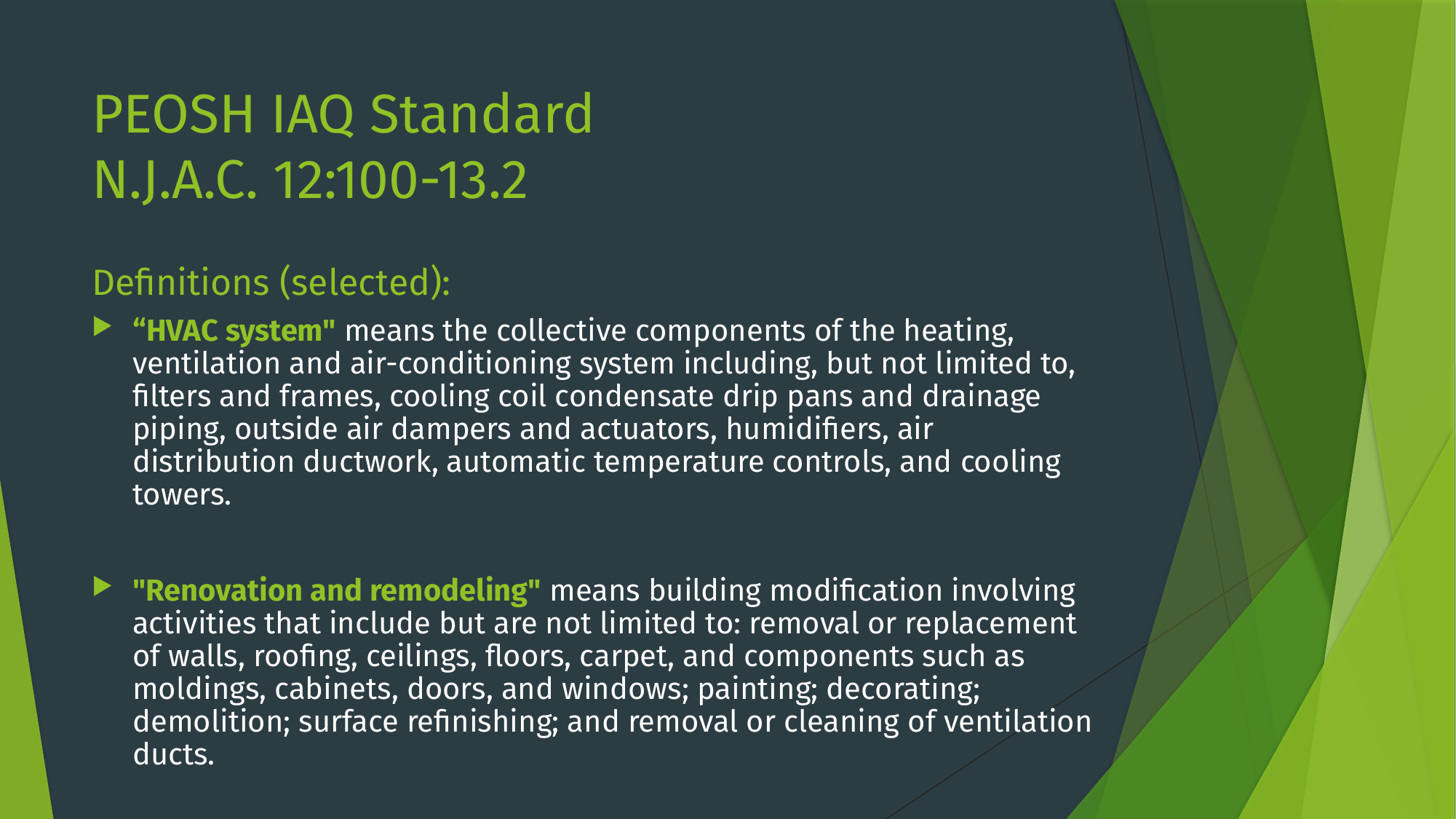

# PEOSH IAQ Standard N.J.A.C. 12:100-13.2
Definitions (selected):
“HVAC system" means the collective components of the heating, ventilation and air-conditioning system including, but not limited to, filters and frames, cooling coil condensate drip pans and drainage piping, outside air dampers and actuators, humidifiers, air distribution ductwork, automatic temperature controls, and cooling towers.

"Renovation and remodeling" means building modification involving activities that include but are not limited to: removal or replacement of walls, roofing, ceilings, floors, carpet, and components such as moldings, cabinets, doors, and windows; painting; decorating; demolition; surface refinishing; and removal or cleaning of ventilation ducts.